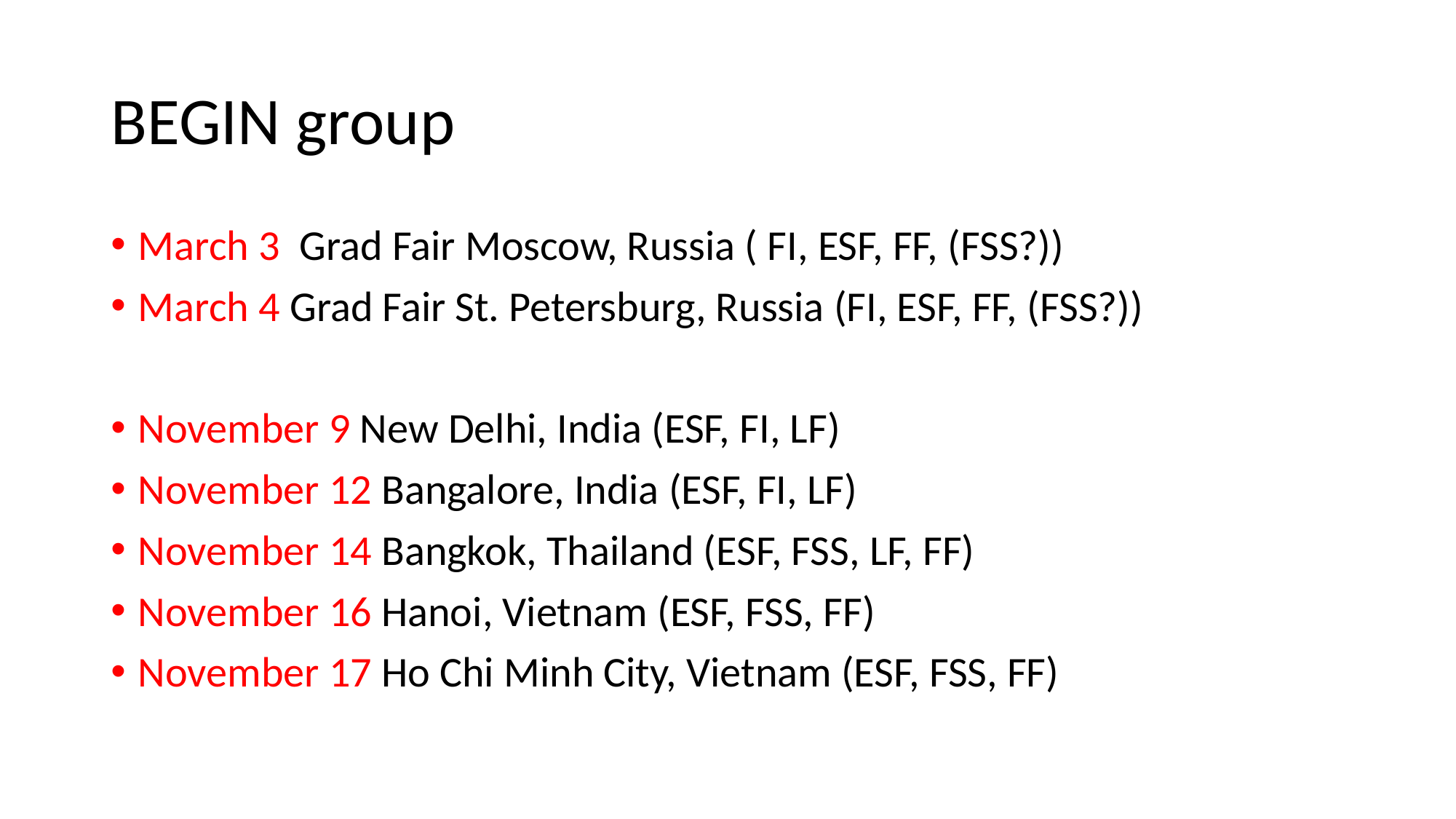

# BEGIN group
March 3  Grad Fair Moscow, Russia ( FI, ESF, FF, (FSS?))
March 4 Grad Fair St. Petersburg, Russia (FI, ESF, FF, (FSS?))

November 9 New Delhi, India (ESF, FI, LF)
November 12 Bangalore, India (ESF, FI, LF)
November 14 Bangkok, Thailand (ESF, FSS, LF, FF)
November 16 Hanoi, Vietnam (ESF, FSS, FF)
November 17 Ho Chi Minh City, Vietnam (ESF, FSS, FF)